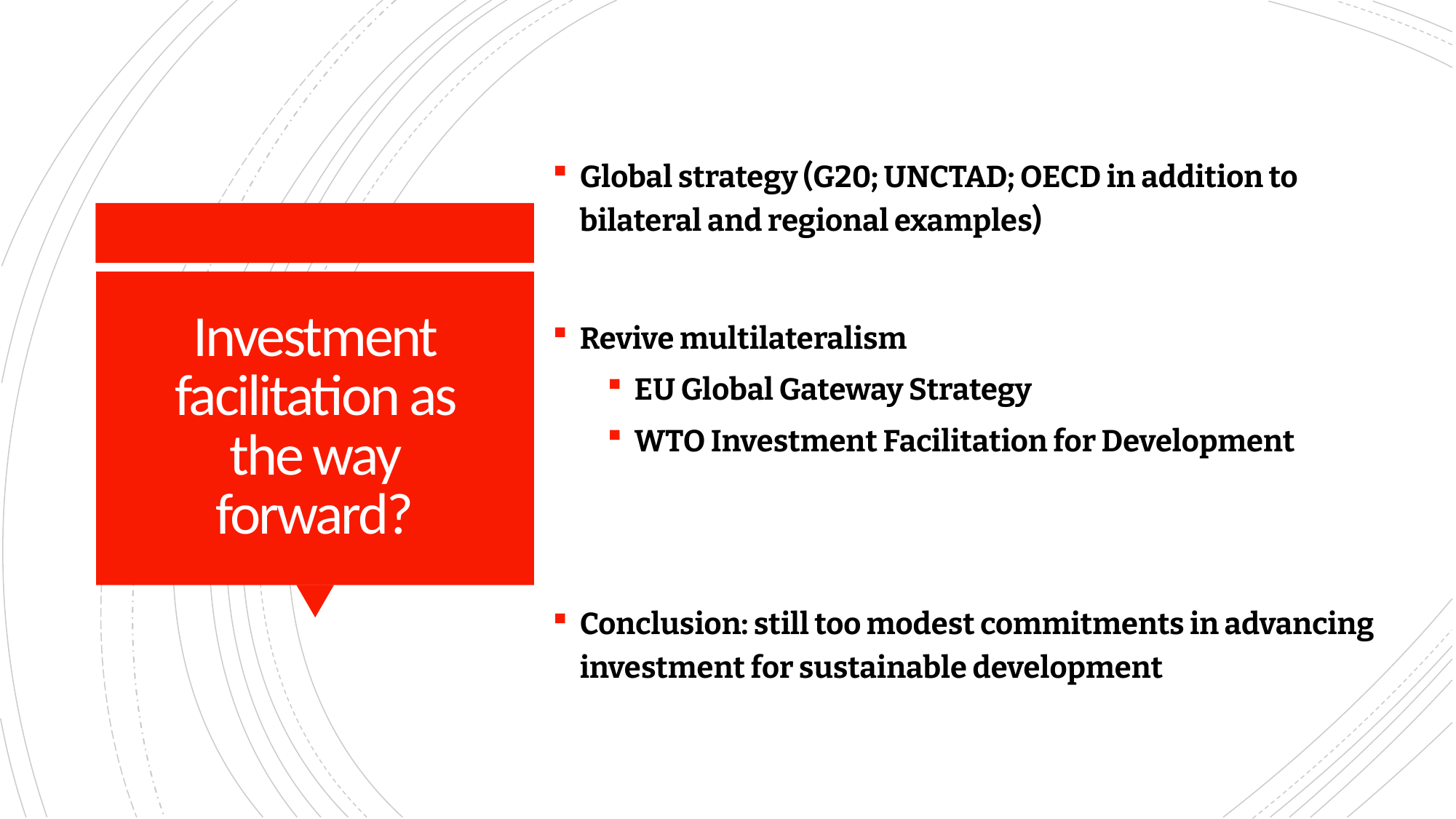

Global strategy (G20; UNCTAD; OECD in addition to bilateral and regional examples)

Revive multilateralism
EU Global Gateway Strategy
WTO Investment Facilitation for Development

Conclusion: still too modest commitments in advancing investment for sustainable development

# Investment facilitation as the way forward?